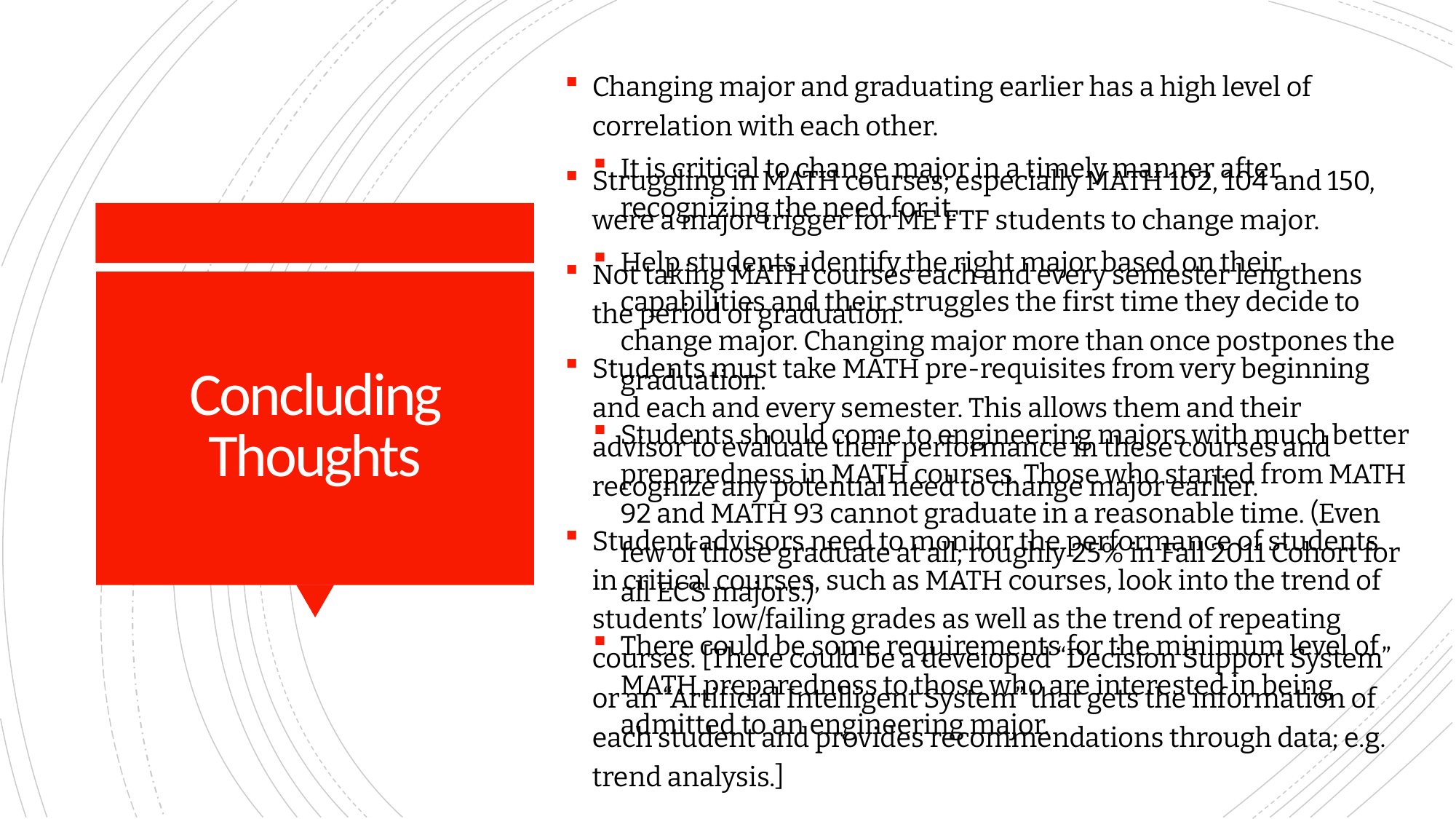

Changing major and graduating earlier has a high level of correlation with each other.
Struggling in MATH courses; especially MATH 102, 104 and 150, were a major trigger for ME FTF students to change major.
Not taking MATH courses each and every semester lengthens the period of graduation.
Students must take MATH pre-requisites from very beginning and each and every semester. This allows them and their advisor to evaluate their performance in these courses and recognize any potential need to change major earlier.
Student advisors need to monitor the performance of students in critical courses, such as MATH courses, look into the trend of students’ low/failing grades as well as the trend of repeating courses. [There could be a developed “Decision Support System” or an “Artificial Intelligent System” that gets the information of each student and provides recommendations through data; e.g. trend analysis.]
It is critical to change major in a timely manner after recognizing the need for it.
Help students identify the right major based on their capabilities and their struggles the first time they decide to change major. Changing major more than once postpones the graduation.
Students should come to engineering majors with much better preparedness in MATH courses. Those who started from MATH 92 and MATH 93 cannot graduate in a reasonable time. (Even few of those graduate at all; roughly 25% in Fall 2011 Cohort for all ECS majors.)
There could be some requirements for the minimum level of MATH preparedness to those who are interested in being admitted to an engineering major.
# Concluding Thoughts